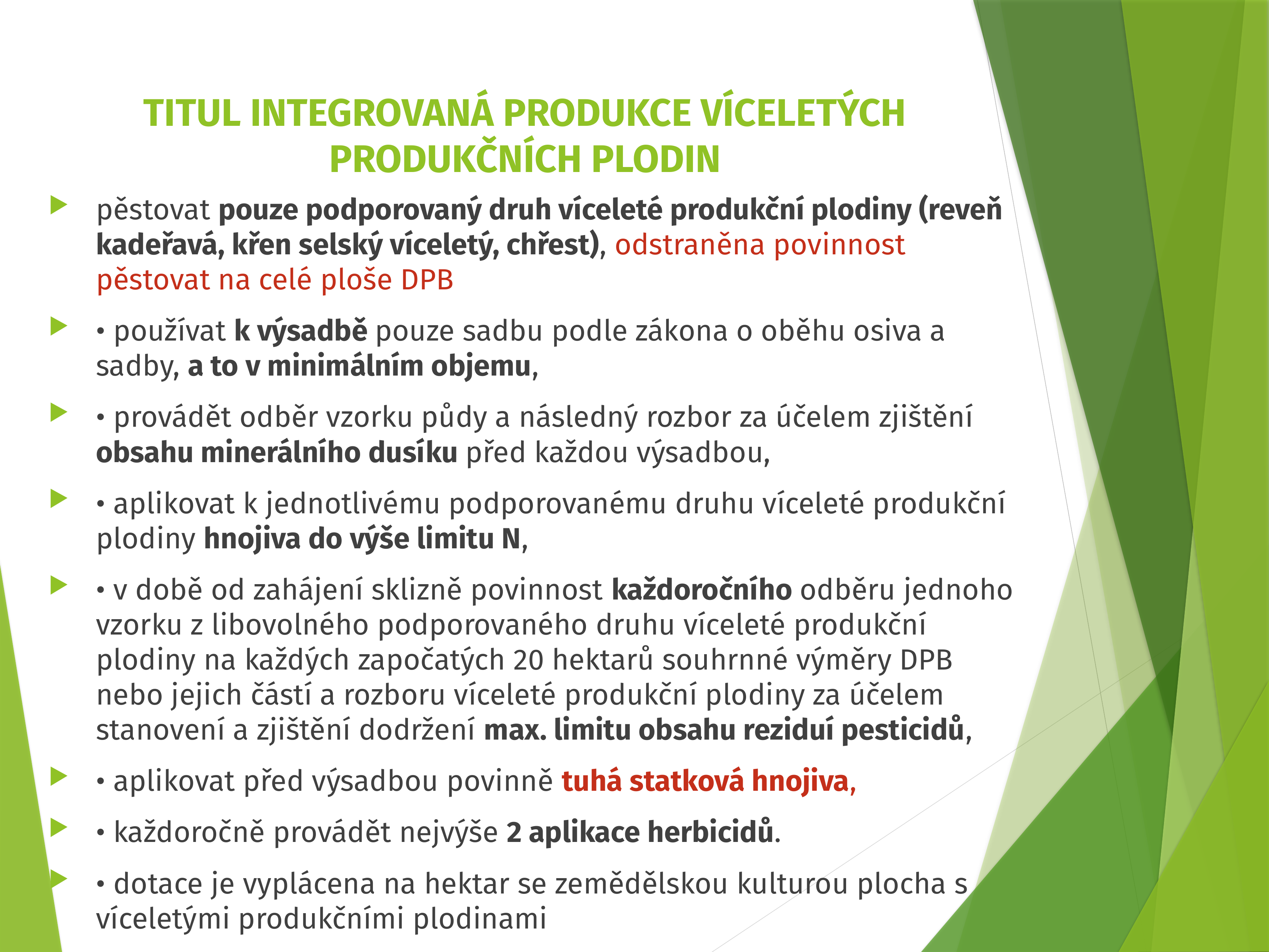

# TITUL INTEGROVANÁ PRODUKCE VÍCELETÝCH PRODUKČNÍCH PLODIN
pěstovat pouze podporovaný druh víceleté produkční plodiny (reveň kadeřavá, křen selský víceletý, chřest), odstraněna povinnost pěstovat na celé ploše DPB
• používat k výsadbě pouze sadbu podle zákona o oběhu osiva a sadby, a to v minimálním objemu,
• provádět odběr vzorku půdy a následný rozbor za účelem zjištění obsahu minerálního dusíku před každou výsadbou,
• aplikovat k jednotlivému podporovanému druhu víceleté produkční plodiny hnojiva do výše limitu N,
• v době od zahájení sklizně povinnost každoročního odběru jednoho vzorku z libovolného podporovaného druhu víceleté produkční plodiny na každých započatých 20 hektarů souhrnné výměry DPB nebo jejich částí a rozboru víceleté produkční plodiny za účelem stanovení a zjištění dodržení max. limitu obsahu reziduí pesticidů,
• aplikovat před výsadbou povinně tuhá statková hnojiva,
• každoročně provádět nejvýše 2 aplikace herbicidů.
• dotace je vyplácena na hektar se zemědělskou kulturou plocha s víceletými produkčními plodinami